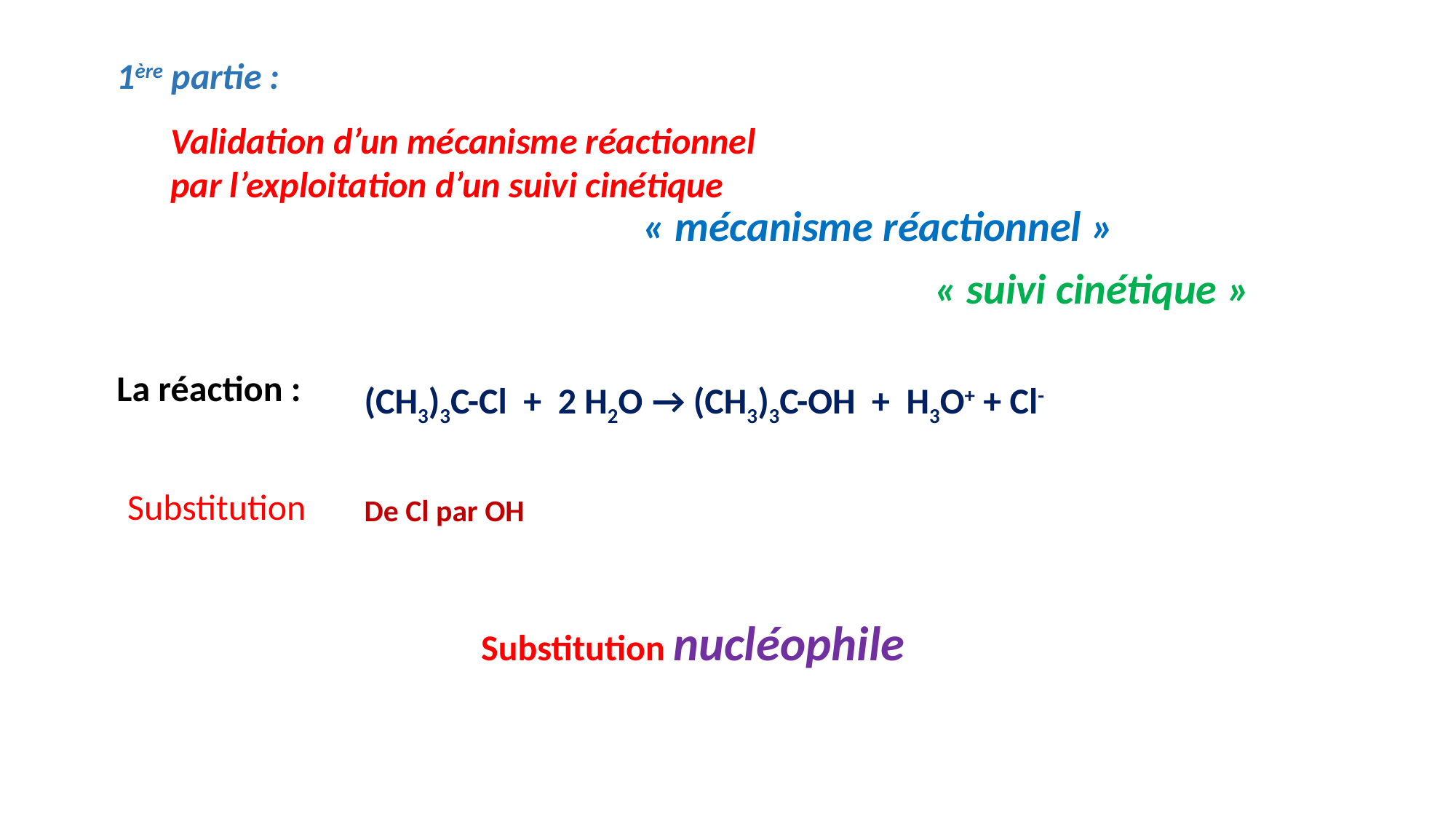

1ère partie :
Validation d’un mécanisme réactionnel par l’exploitation d’un suivi cinétique
« mécanisme réactionnel »
« suivi cinétique »
La réaction :
(CH3)3C-Cl  +  2 H2O  → (CH3)3C-OH  +  H3O+ + Cl-

Substitution
De Cl par OH
Substitution nucléophile